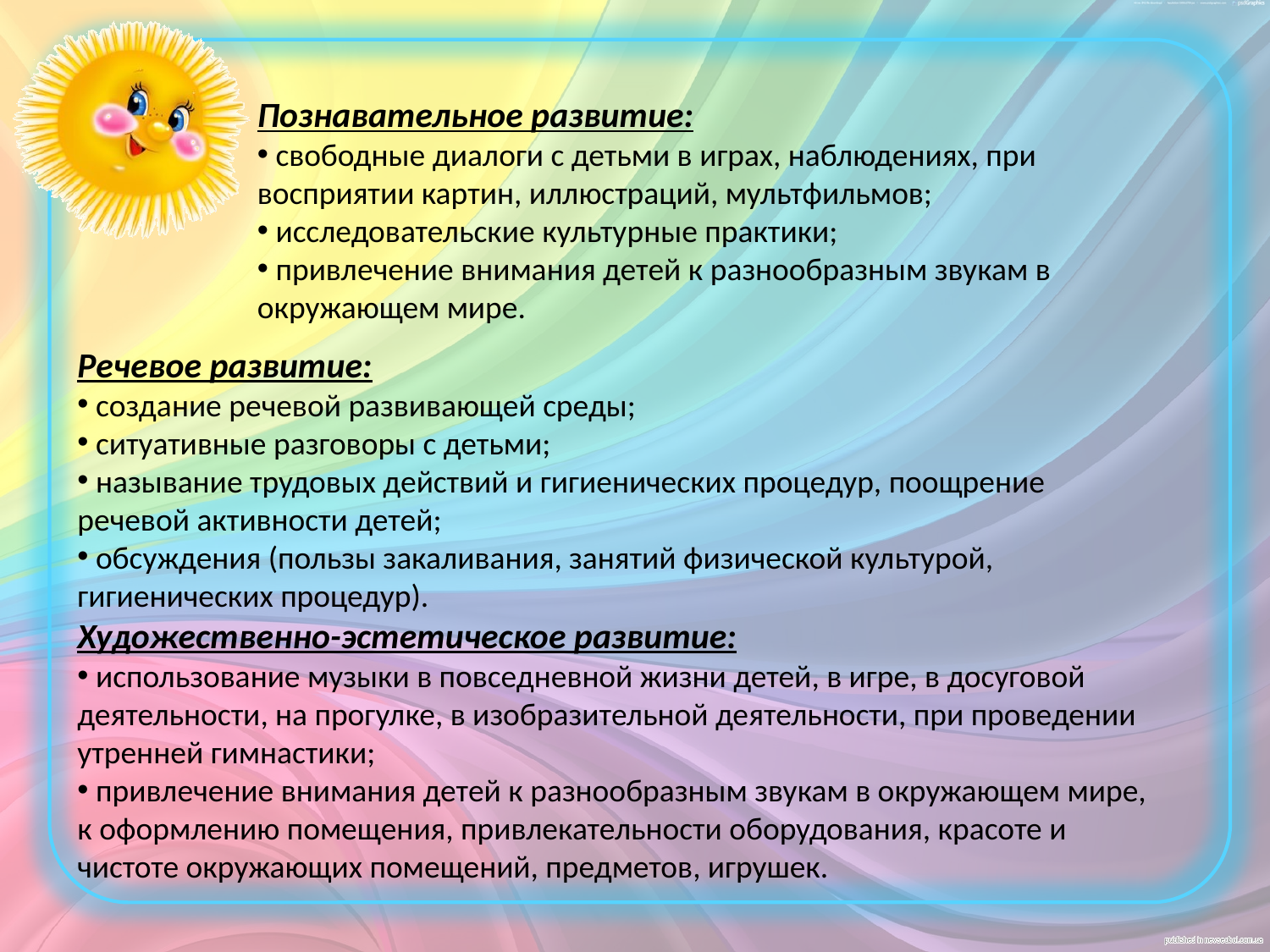

Познавательное развитие:
 свободные диалоги с детьми в играх, наблюдениях, при восприятии картин, иллюстраций, мультфильмов;
 исследовательские культурные практики;
 привлечение внимания детей к разнообразным звукам в окружающем мире.

Речевое развитие:
 создание речевой развивающей среды;
 ситуативные разговоры с детьми;
 называние трудовых действий и гигиенических процедур, поощрение речевой активности детей;
 обсуждения (пользы закаливания, занятий физической культурой, гигиенических процедур).
Художественно-эстетическое развитие:
 использование музыки в повседневной жизни детей, в игре, в досуговой деятельности, на прогулке, в изобразительной деятельности, при проведении утренней гимнастики;
 привлечение внимания детей к разнообразным звукам в окружающем мире, к оформлению помещения, привлекательности оборудования, красоте и чистоте окружающих помещений, предметов, игрушек.